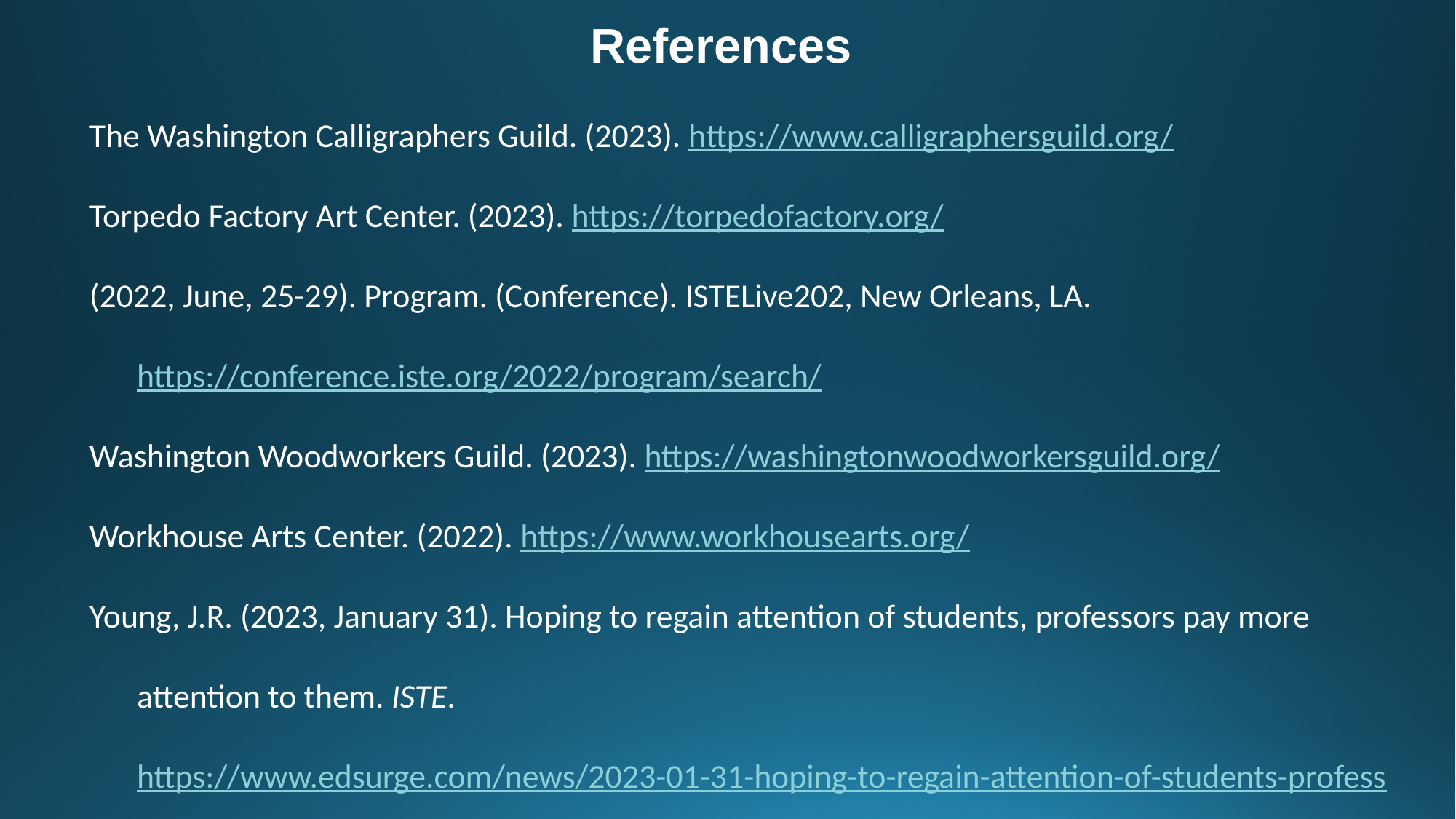

References
The Washington Calligraphers Guild. (2023). https://www.calligraphersguild.org/
Torpedo Factory Art Center. (2023). https://torpedofactory.org/
(2022, June, 25-29). Program. (Conference). ISTELive202, New Orleans, LA. https://conference.iste.org/2022/program/search/
Washington Woodworkers Guild. (2023). https://washingtonwoodworkersguild.org/
Workhouse Arts Center. (2022). https://www.workhousearts.org/
Young, J.R. (2023, January 31). Hoping to regain attention of students, professors pay more attention to them. ISTE. https://www.edsurge.com/news/2023-01-31-hoping-to-regain-attention-of-students-professors-pay-more-attention-to-them